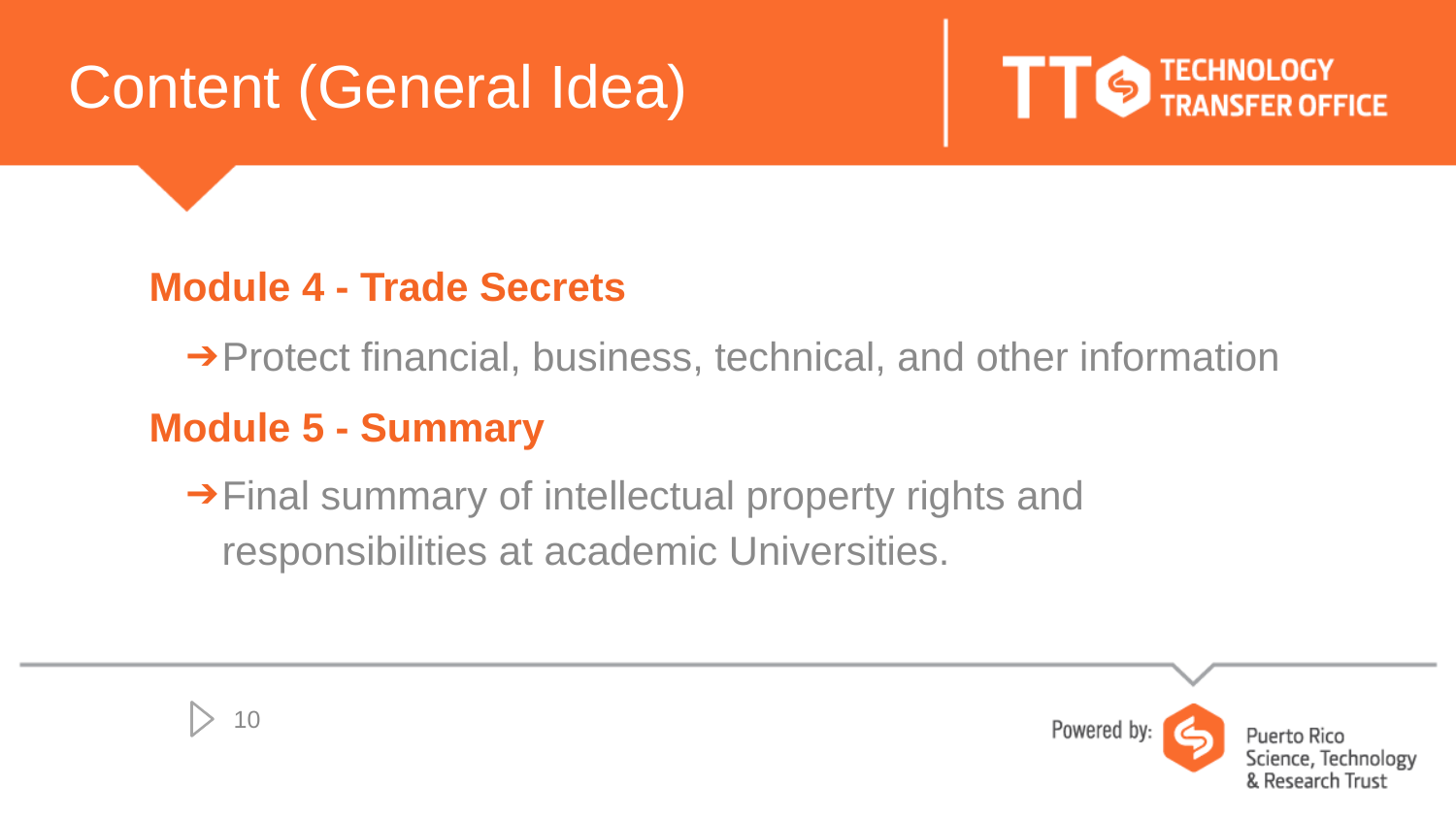

# Content (General Idea)
Module 4 - Trade Secrets
Protect financial, business, technical, and other information
Module 5 - Summary
Final summary of intellectual property rights and responsibilities at academic Universities.

10